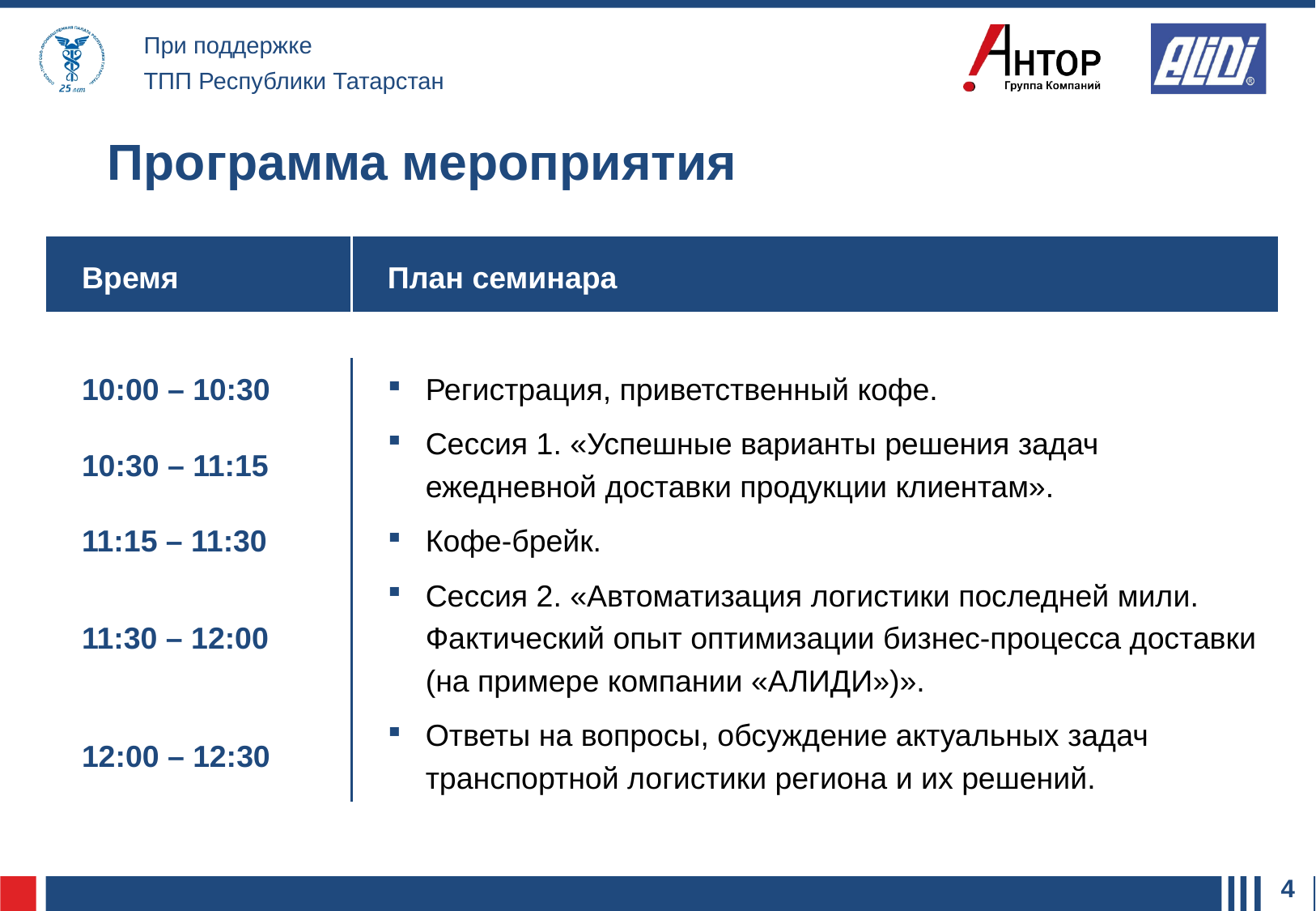

# Программа мероприятия
| Время | План семинара |
| --- | --- |
|  |  |
| 10:00 – 10:30 | Регистрация, приветственный кофе. |
| 10:30 – 11:15 | Сессия 1. «Успешные варианты решения задач ежедневной доставки продукции клиентам». |
| 11:15 – 11:30 | Кофе-брейк. |
| 11:30 – 12:00 | Сессия 2. «Автоматизация логистики последней мили. Фактический опыт оптимизации бизнес-процесса доставки (на примере компании «АЛИДИ»)». |
| 12:00 – 12:30 | Ответы на вопросы, обсуждение актуальных задач транспортной логистики региона и их решений. |
4